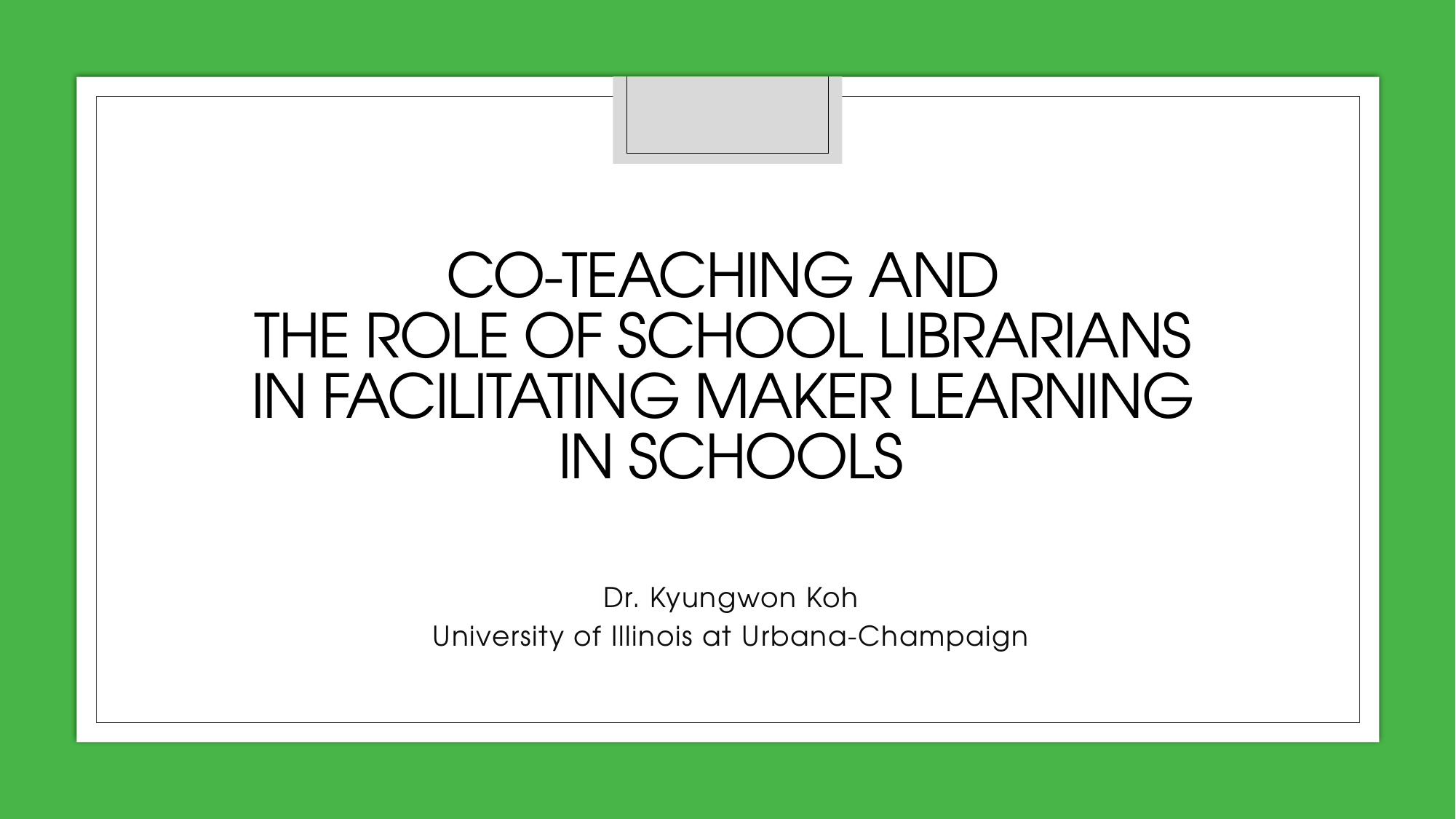

# Co-teaching and the role of school librarians in facilitating maker learning in schools
Dr. Kyungwon Koh
University of Illinois at Urbana-Champaign